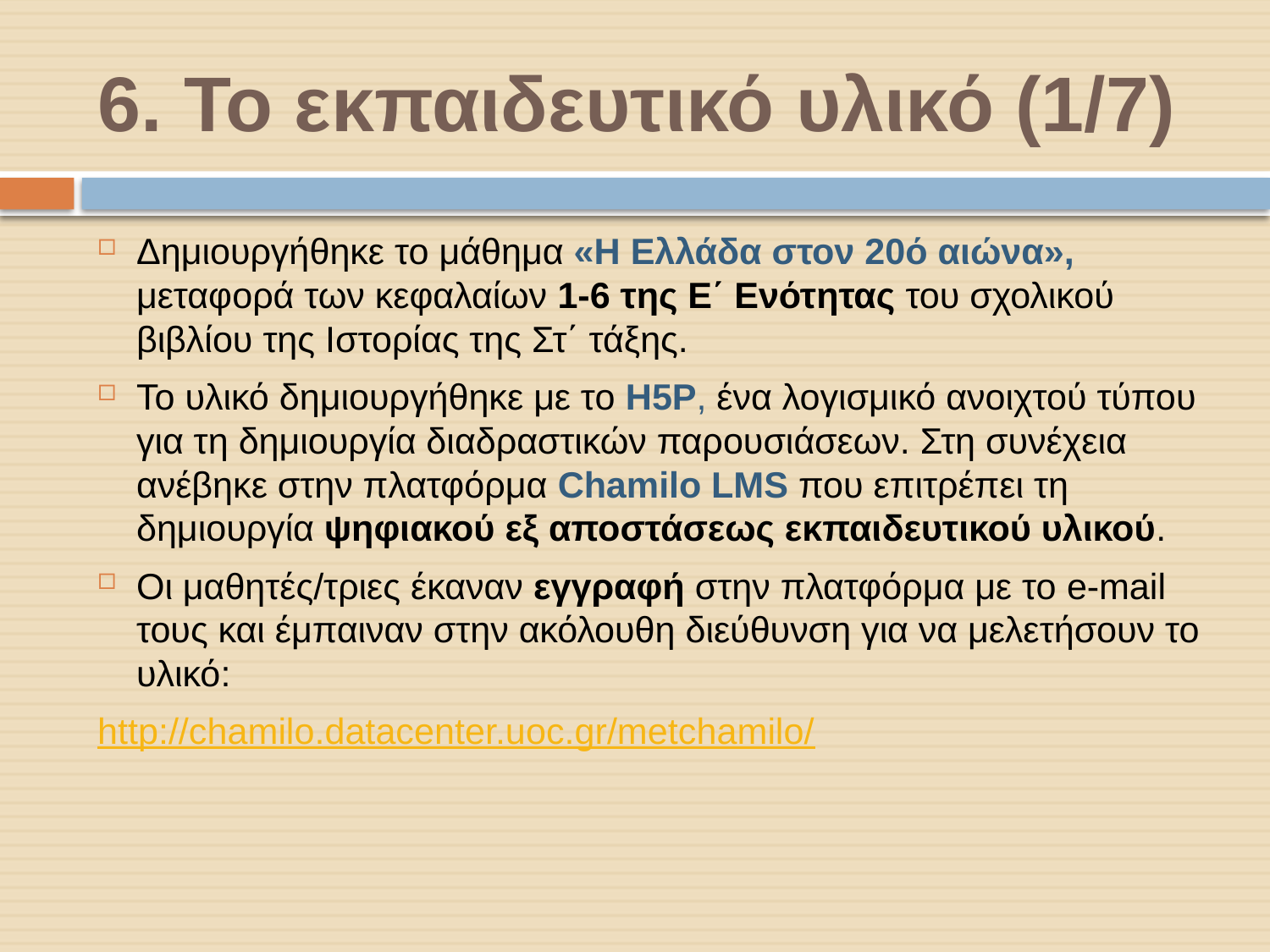

# 6. Το εκπαιδευτικό υλικό (1/7)
Δημιουργήθηκε το μάθημα «Η Ελλάδα στον 20ό αιώνα», μεταφορά των κεφαλαίων 1-6 της Ε΄ Ενότητας του σχολικού βιβλίου της Ιστορίας της Στ΄ τάξης.
Το υλικό δημιουργήθηκε με το H5P, ένα λογισμικό ανοιχτού τύπου για τη δημιουργία διαδραστικών παρουσιάσεων. Στη συνέχεια ανέβηκε στην πλατφόρμα Chamilo LMS που επιτρέπει τη δημιουργία ψηφιακού εξ αποστάσεως εκπαιδευτικού υλικού.
Οι μαθητές/τριες έκαναν εγγραφή στην πλατφόρμα με το e-mail τους και έμπαιναν στην ακόλουθη διεύθυνση για να μελετήσουν το υλικό:
http://chamilo.datacenter.uoc.gr/metchamilo/